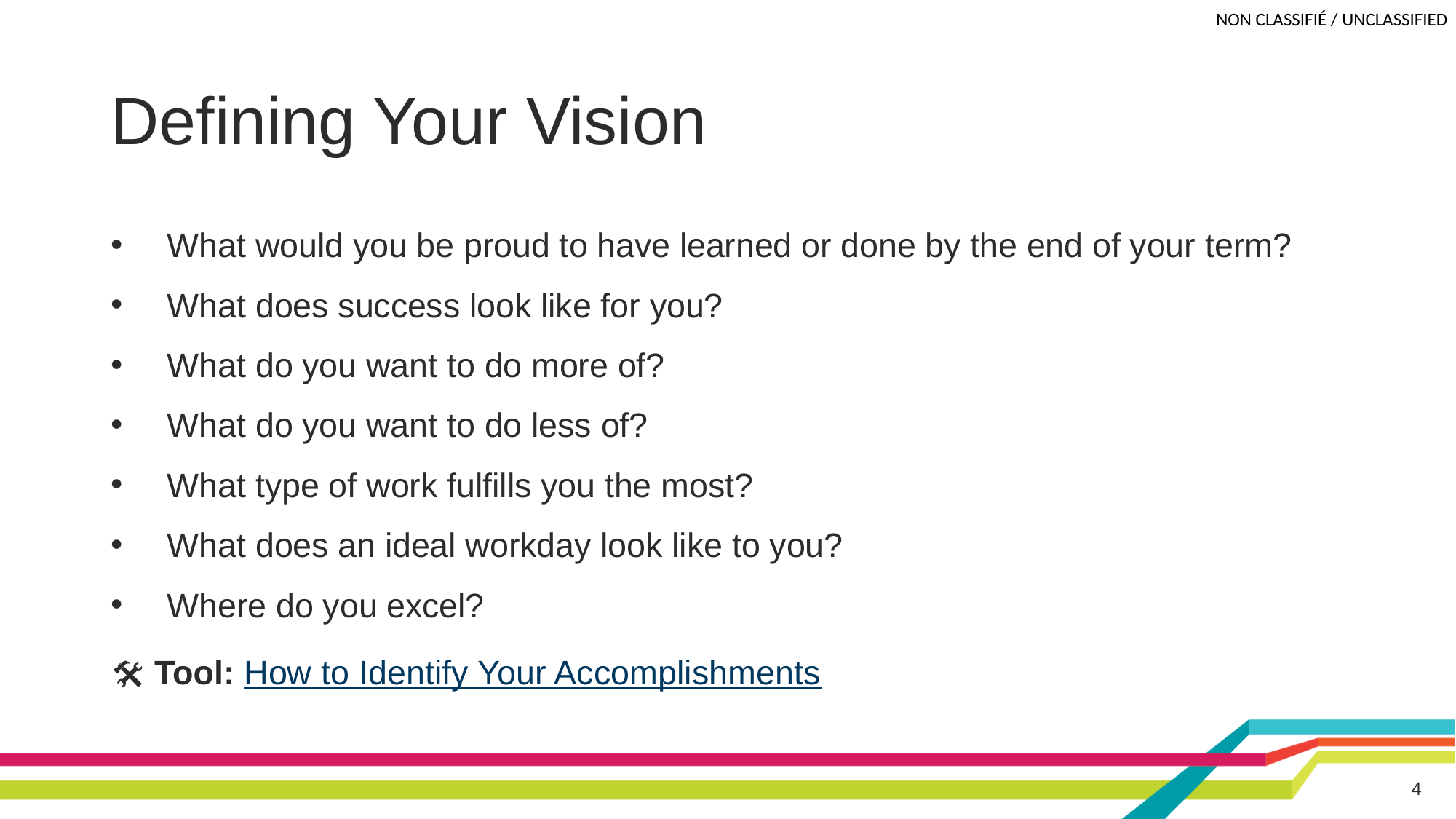

# Defining Your Vision
What would you be proud to have learned or done by the end of your term?
What does success look like for you?
What do you want to do more of?
What do you want to do less of?
What type of work fulfills you the most?
What does an ideal workday look like to you?
Where do you excel?
🛠️ Tool: How to Identify Your Accomplishments

4